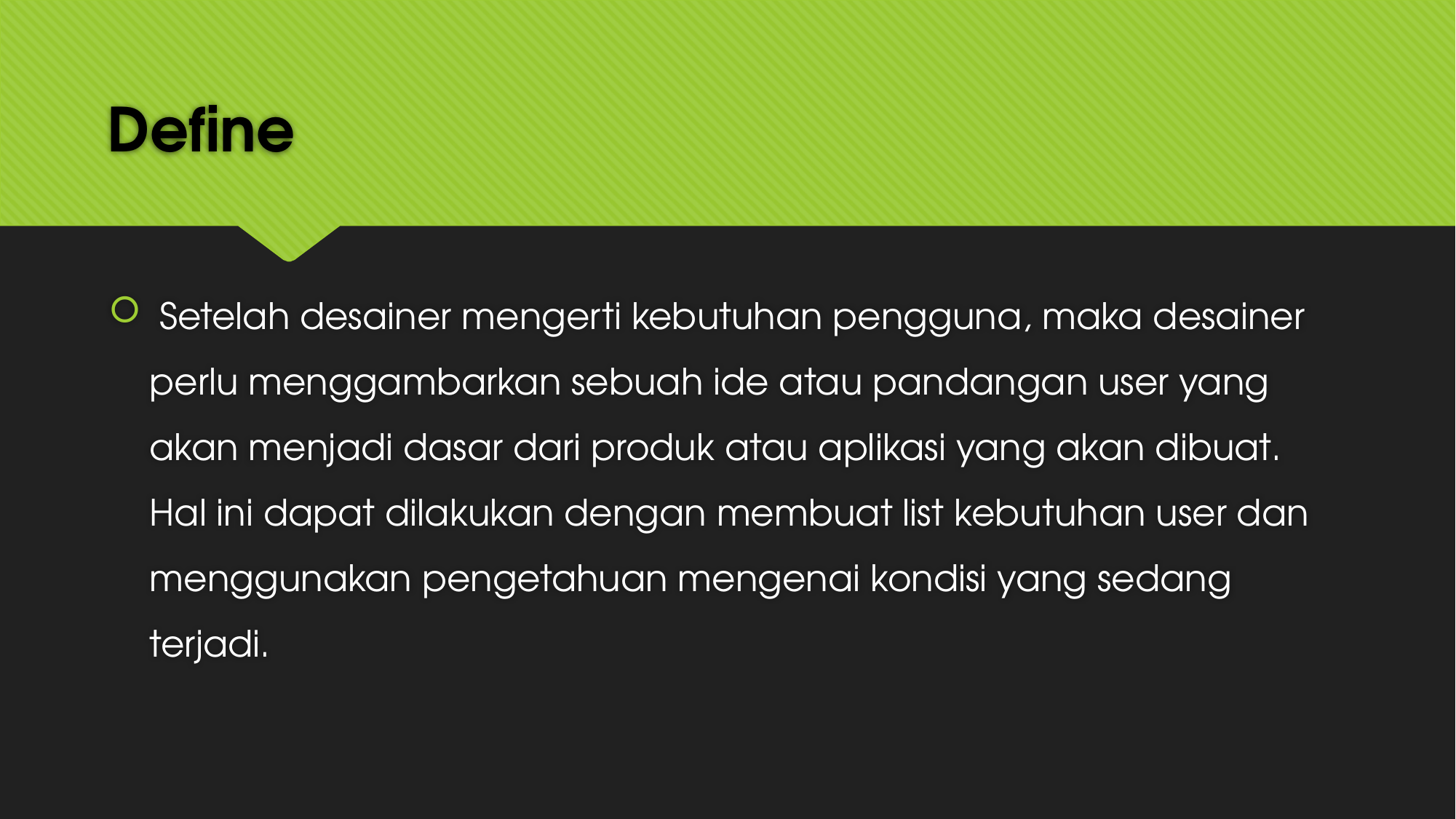

# Define
 Setelah desainer mengerti kebutuhan pengguna, maka desainer perlu menggambarkan sebuah ide atau pandangan user yang akan menjadi dasar dari produk atau aplikasi yang akan dibuat. Hal ini dapat dilakukan dengan membuat list kebutuhan user dan menggunakan pengetahuan mengenai kondisi yang sedang terjadi.